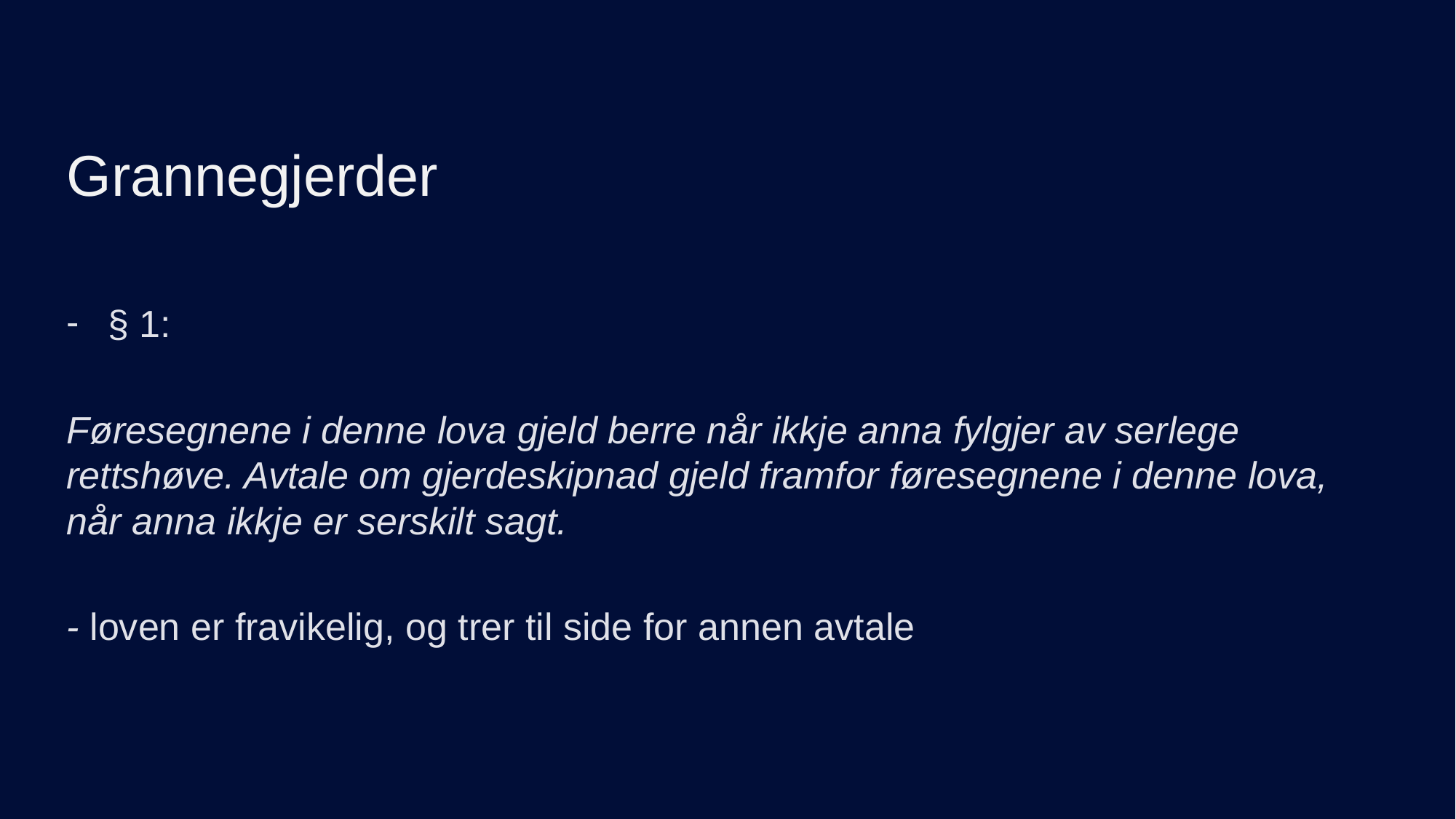

# Grannegjerder

§ 1:

Føresegnene i denne lova gjeld berre når ikkje anna fylgjer av serlege rettshøve. Avtale om gjerdeskipnad gjeld framfor føresegnene i denne lova, når anna ikkje er serskilt sagt.

- loven er fravikelig, og trer til side for annen avtale